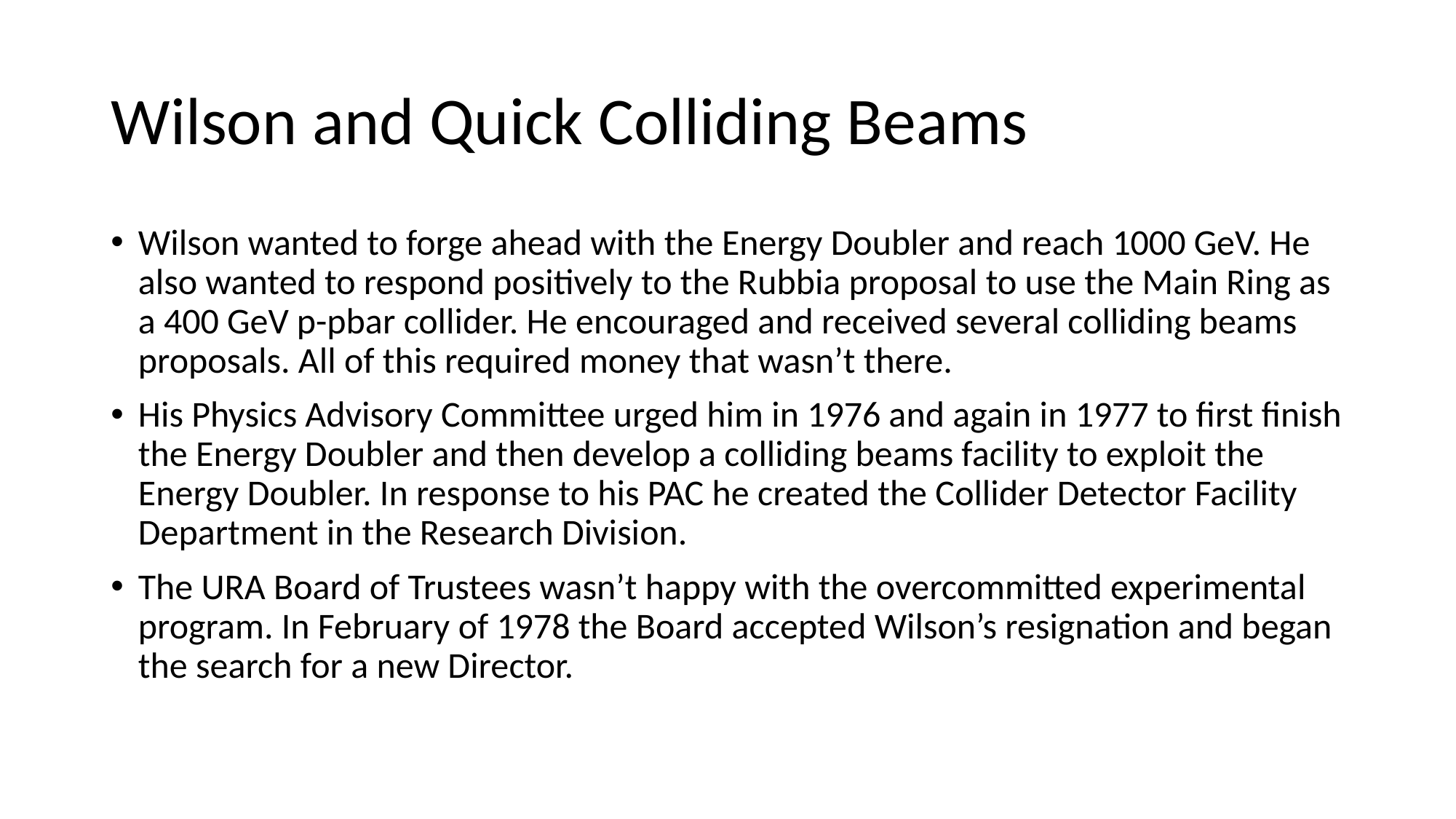

# Wilson and Quick Colliding Beams
Wilson wanted to forge ahead with the Energy Doubler and reach 1000 GeV. He also wanted to respond positively to the Rubbia proposal to use the Main Ring as a 400 GeV p-pbar collider. He encouraged and received several colliding beams proposals. All of this required money that wasn’t there.
His Physics Advisory Committee urged him in 1976 and again in 1977 to first finish the Energy Doubler and then develop a colliding beams facility to exploit the Energy Doubler. In response to his PAC he created the Collider Detector Facility Department in the Research Division.
The URA Board of Trustees wasn’t happy with the overcommitted experimental program. In February of 1978 the Board accepted Wilson’s resignation and began the search for a new Director.